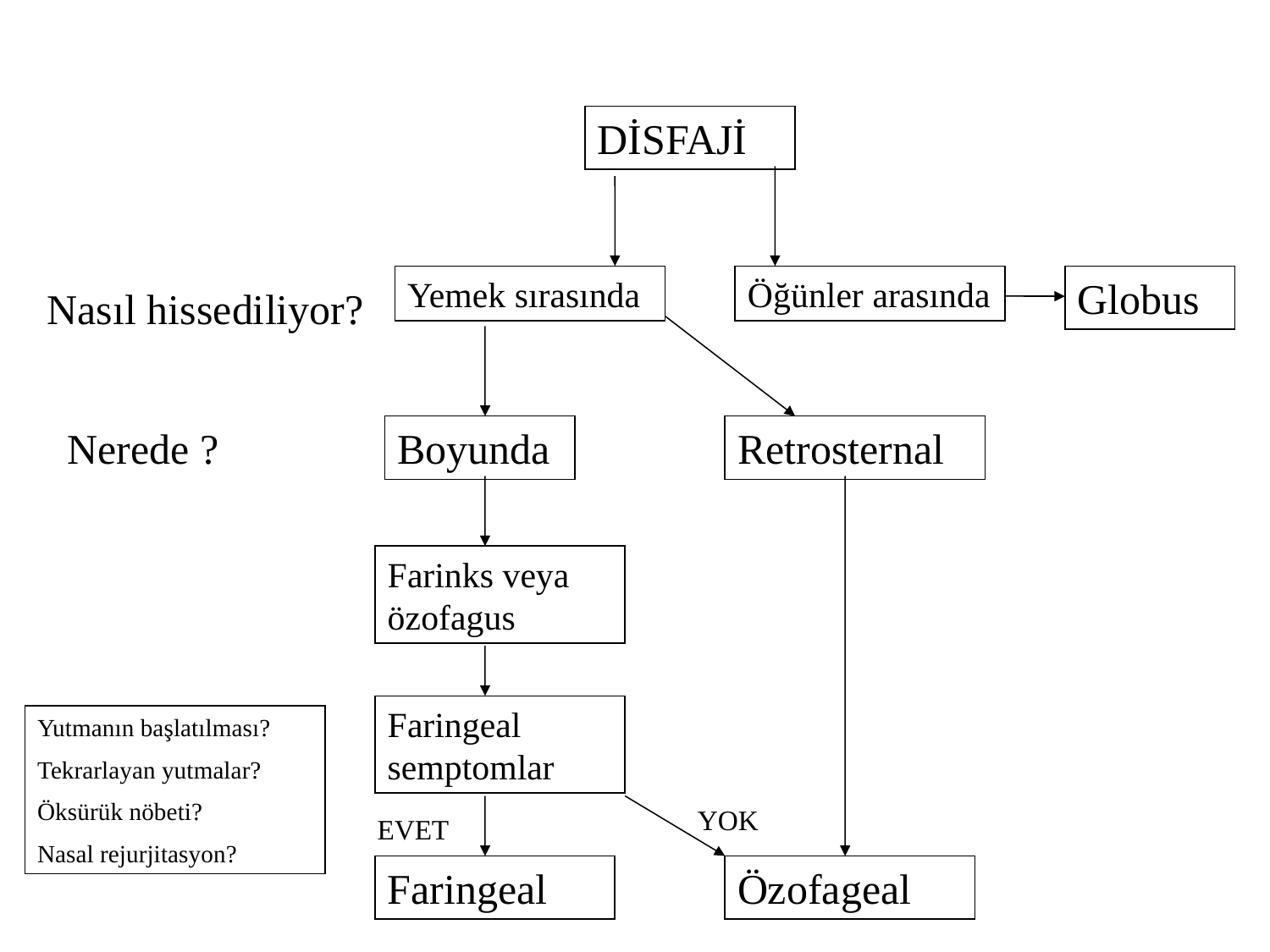

DİSFAJİ

Yemek sırasında
Öğünler arasında
Globus

Nasıl hissediliyor?

Nerede ?
Boyunda
Retrosternal

Farinks veya özofagus

Faringeal semptomlar
Yutmanın başlatılması?
Tekrarlayan yutmalar?
Öksürük nöbeti?
Nasal rejurjitasyon?

YOK
EVET
Faringeal
Özofageal